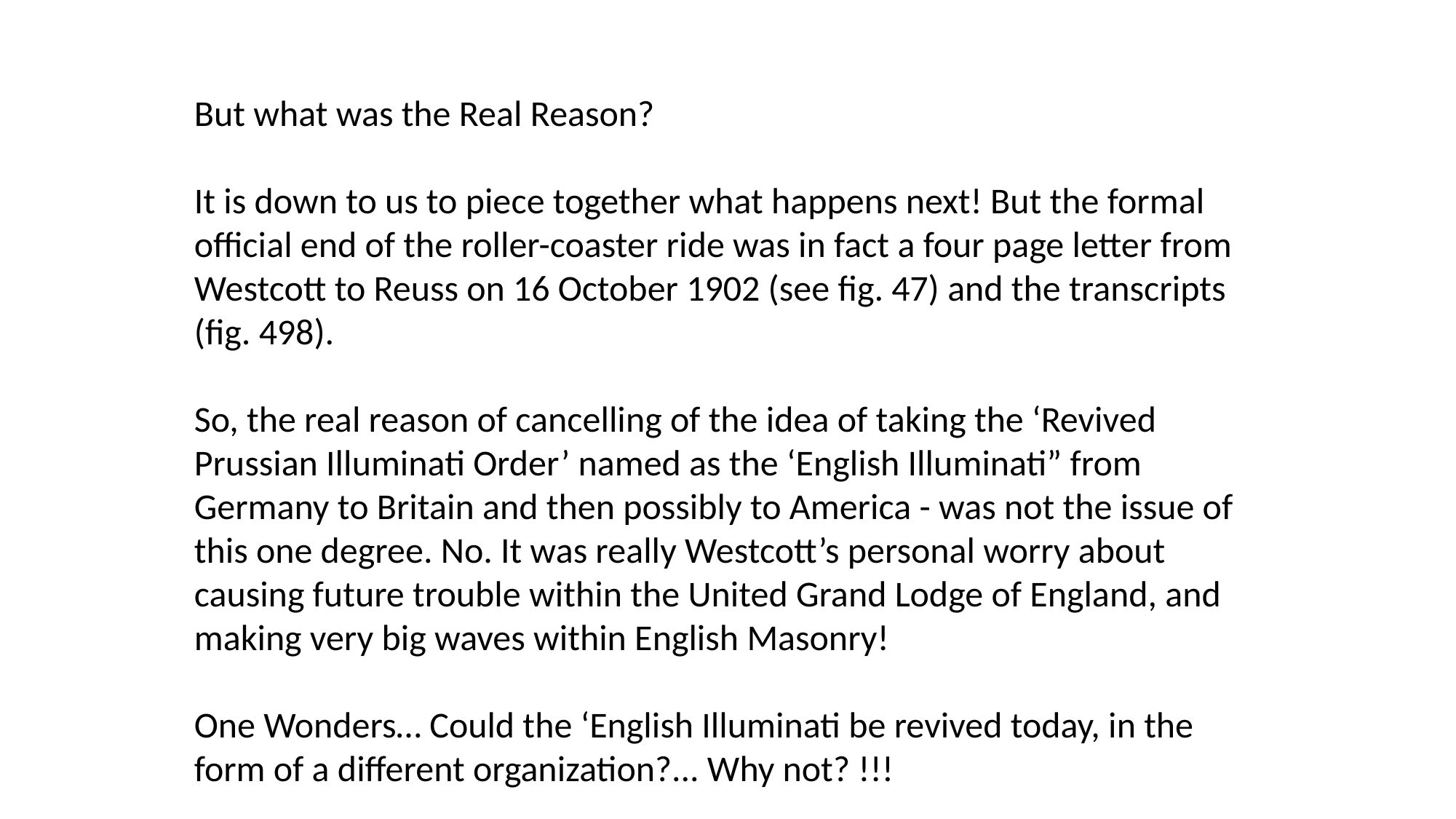

But what was the Real Reason?

It is down to us to piece together what happens next! But the formal official end of the roller-coaster ride was in fact a four page letter from Westcott to Reuss on 16 October 1902 (see fig. 47) and the transcripts (fig. 498).

So, the real reason of cancelling of the idea of taking the ‘Revived Prussian Illuminati Order’ named as the ‘English Illuminati” from Germany to Britain and then possibly to America - was not the issue of this one degree. No. It was really Westcott’s personal worry about causing future trouble within the United Grand Lodge of England, and making very big waves within English Masonry!

One Wonders… Could the ‘English Illuminati be revived today, in the form of a different organization?... Why not? !!!